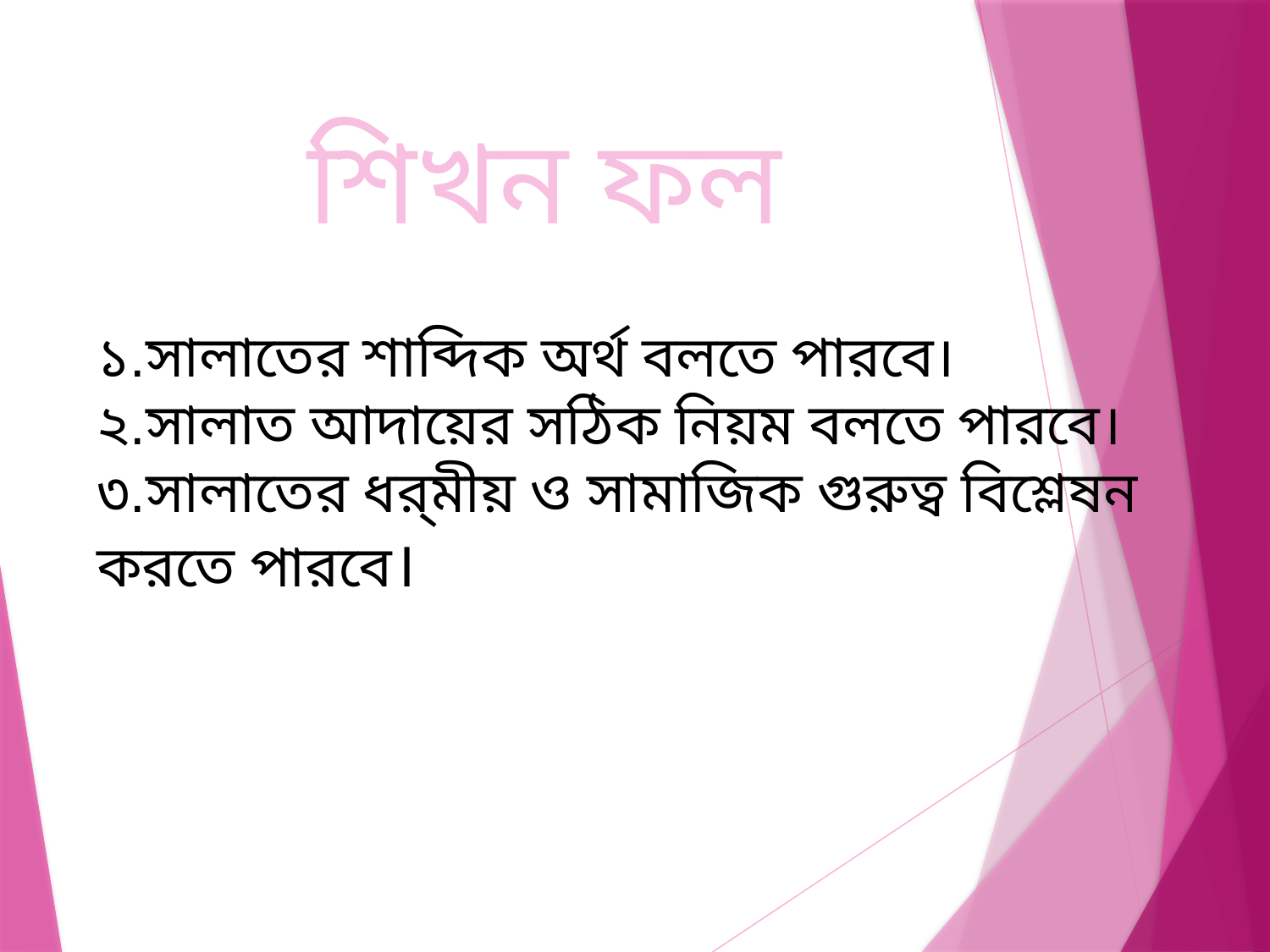

শিখন ফল
১.সালাতের শাব্দিক অর্থ বলতে পারবে।
২.সালাত আদায়ের সঠিক নিয়ম বলতে পারবে।
৩.সালাতের ধর্মীয় ও সামাজিক গুরুত্ব বিশ্লেষন করতে পারবে।